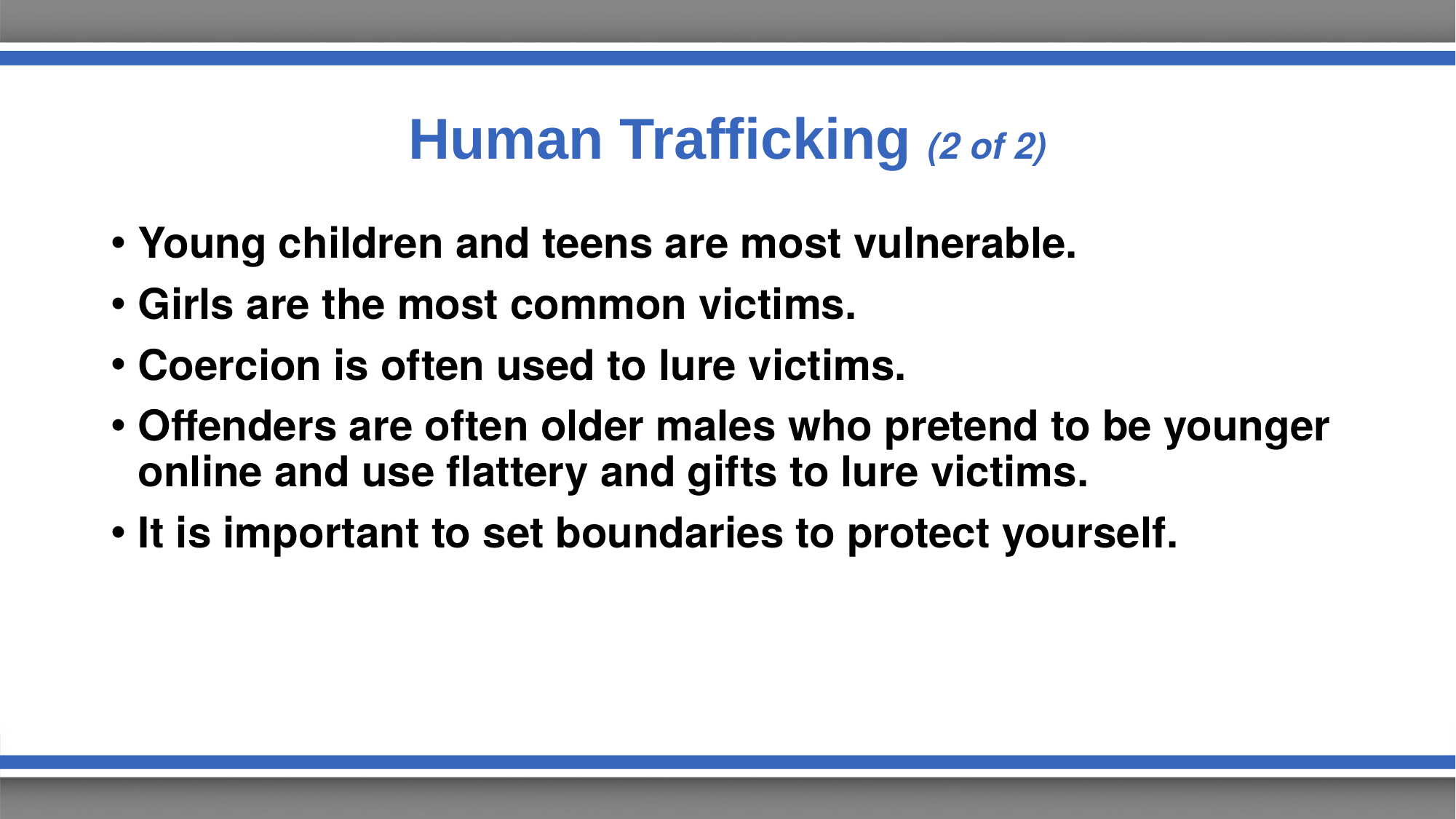

# Human Trafficking (2 of 2)
Young children and teens are most vulnerable.
Girls are the most common victims.
Coercion is often used to lure victims.
Offenders are often older males who pretend to be younger online and use flattery and gifts to lure victims.
It is important to set boundaries to protect yourself.